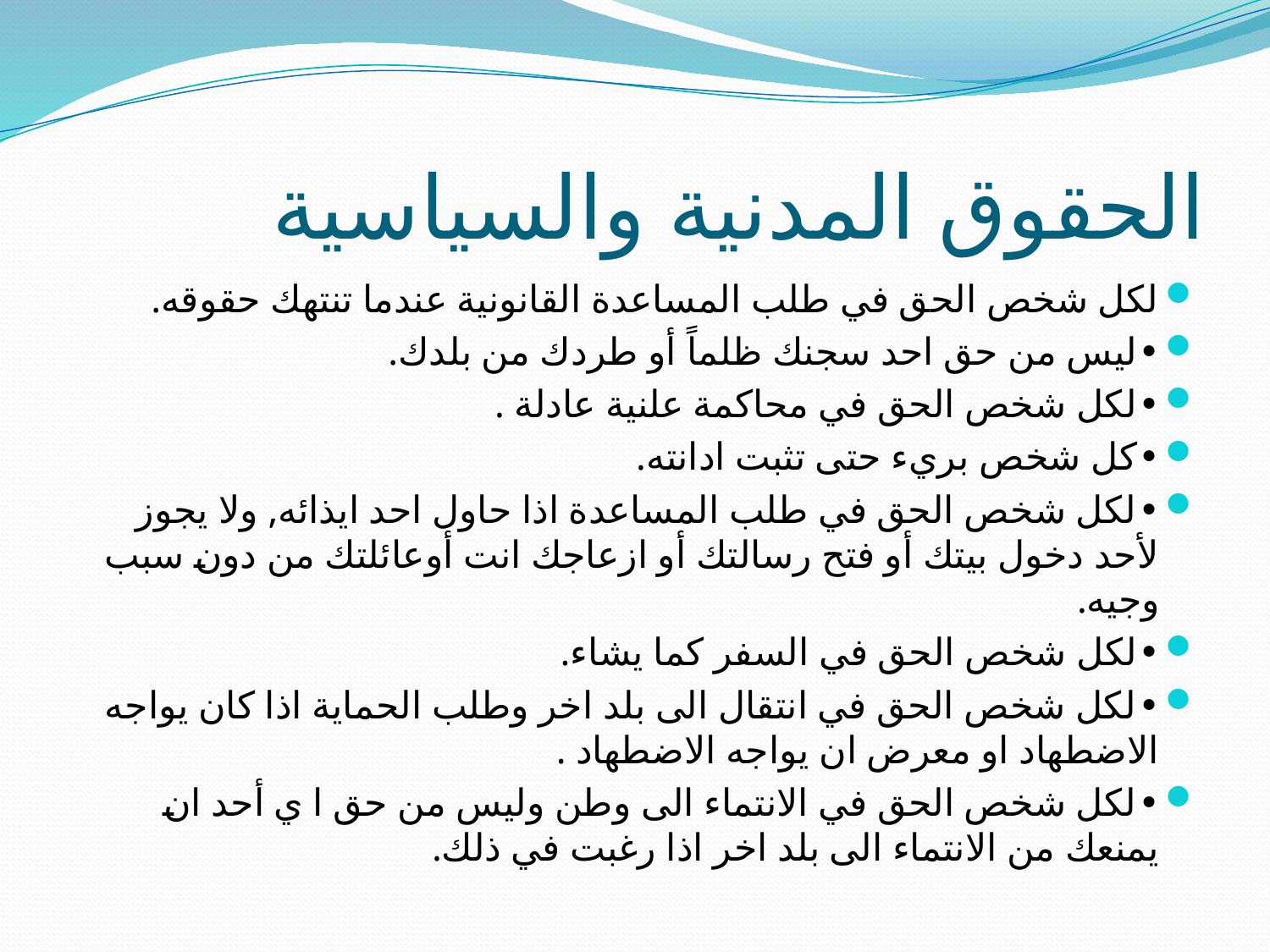

# الحقوق المدنية والسياسية
لكل شخص الحق في طلب المساعدة القانونية عندما تنتهك حقوقه.
•	ليس من حق احد سجنك ظلماً أو طردك من بلدك.
•	لكل شخص الحق في محاكمة علنية عادلة .
•	كل شخص بريء حتى تثبت ادانته.
•	لكل شخص الحق في طلب المساعدة اذا حاول احد ايذائه, ولا يجوز لأحد دخول بيتك أو فتح رسالتك أو ازعاجك انت أوعائلتك من دون سبب وجيه.
•	لكل شخص الحق في السفر كما يشاء.
•	لكل شخص الحق في انتقال الى بلد اخر وطلب الحماية اذا كان يواجه الاضطهاد او معرض ان يواجه الاضطهاد .
•	لكل شخص الحق في الانتماء الى وطن وليس من حق ا ي أحد ان يمنعك من الانتماء الى بلد اخر اذا رغبت في ذلك.